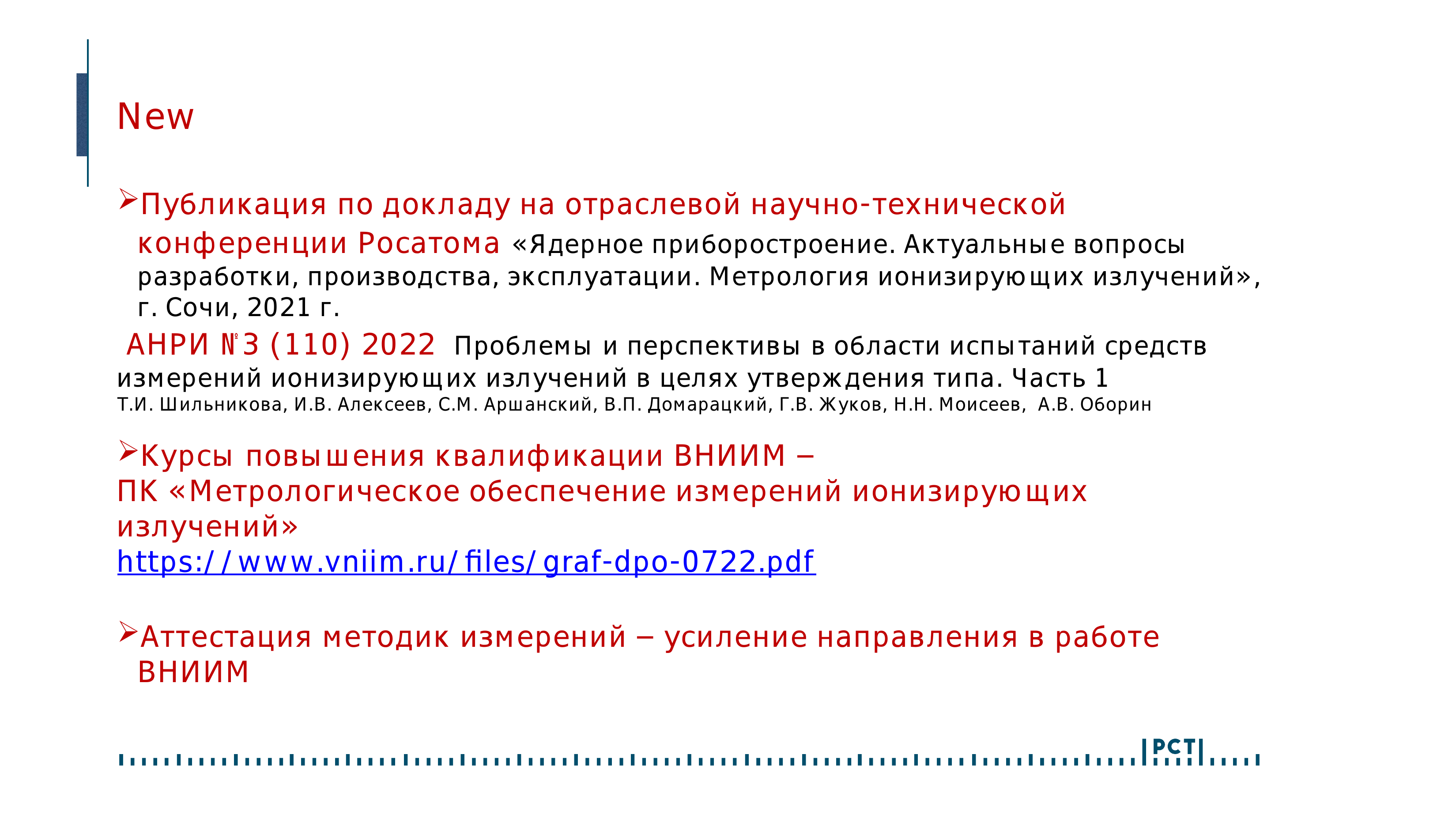

# New

Публикация по докладу на отраслевой научно-технической конференции Росатома «Ядерное приборостроение. Актуальные вопросы разработки, производства, эксплуатации. Метрология ионизирующих излучений», г. Сочи, 2021 г.
 АНРИ №3 (110) 2022  Проблемы и перспективы в области испытаний средств измерений ионизирующих излучений в целях утверждения типа. Часть 1
Т.И. Шильникова, И.В. Алексеев, С.М. Аршанский, В.П. Домарацкий, Г.В. Жуков, Н.Н. Моисеев,  А.В. Оборин

Курсы повышения квалификации ВНИИМ –
ПК «Метрологическое обеспечение измерений ионизирующих излучений»
https://www.vniim.ru/files/graf-dpo-0722.pdf

Аттестация методик измерений – усиление направления в работе ВНИИМ